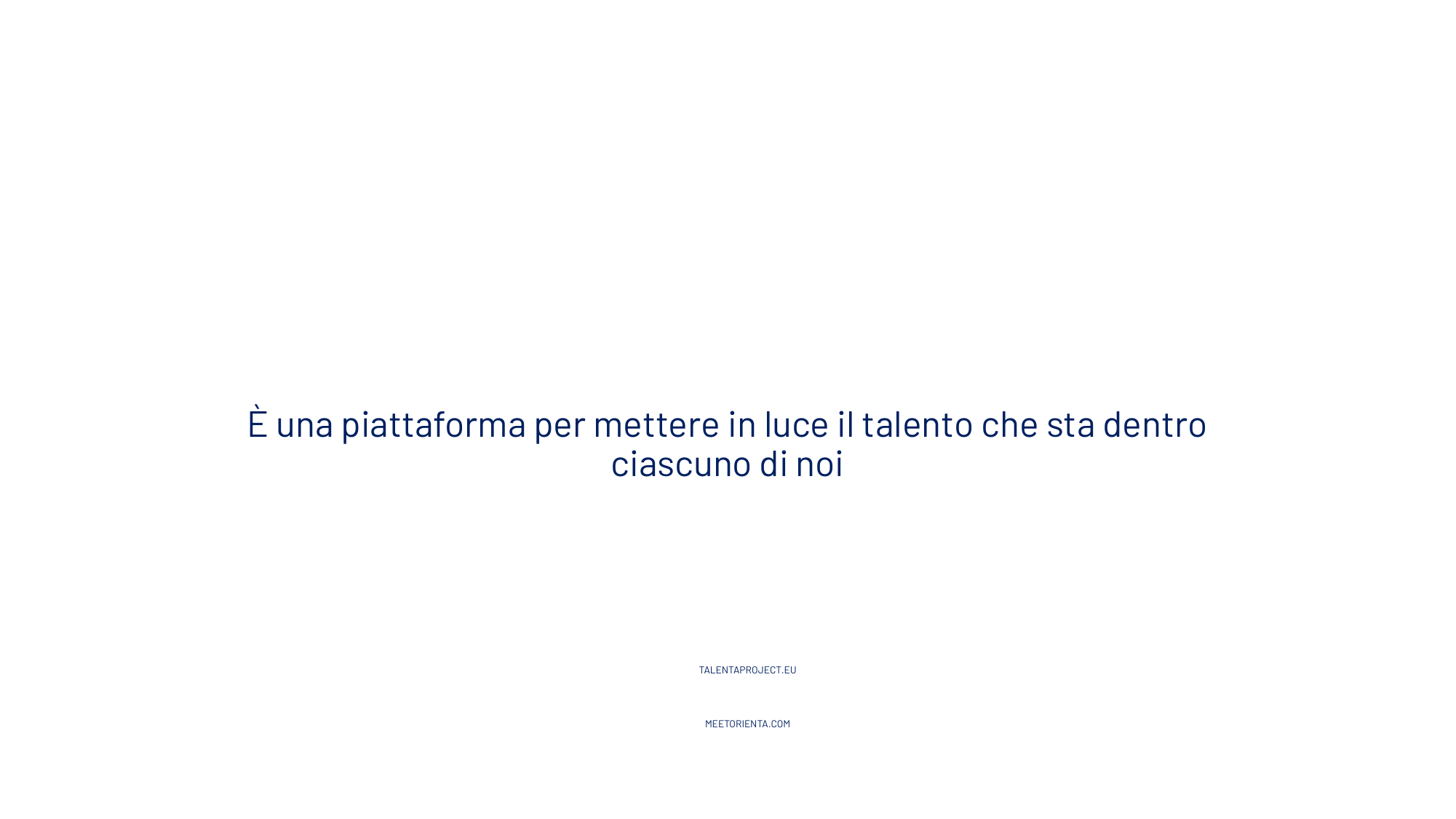

È una piattaforma per mettere in luce il talento che sta dentro ciascuno di noi
# TALENTAPROJECT.EU MEETORIENTA.COM